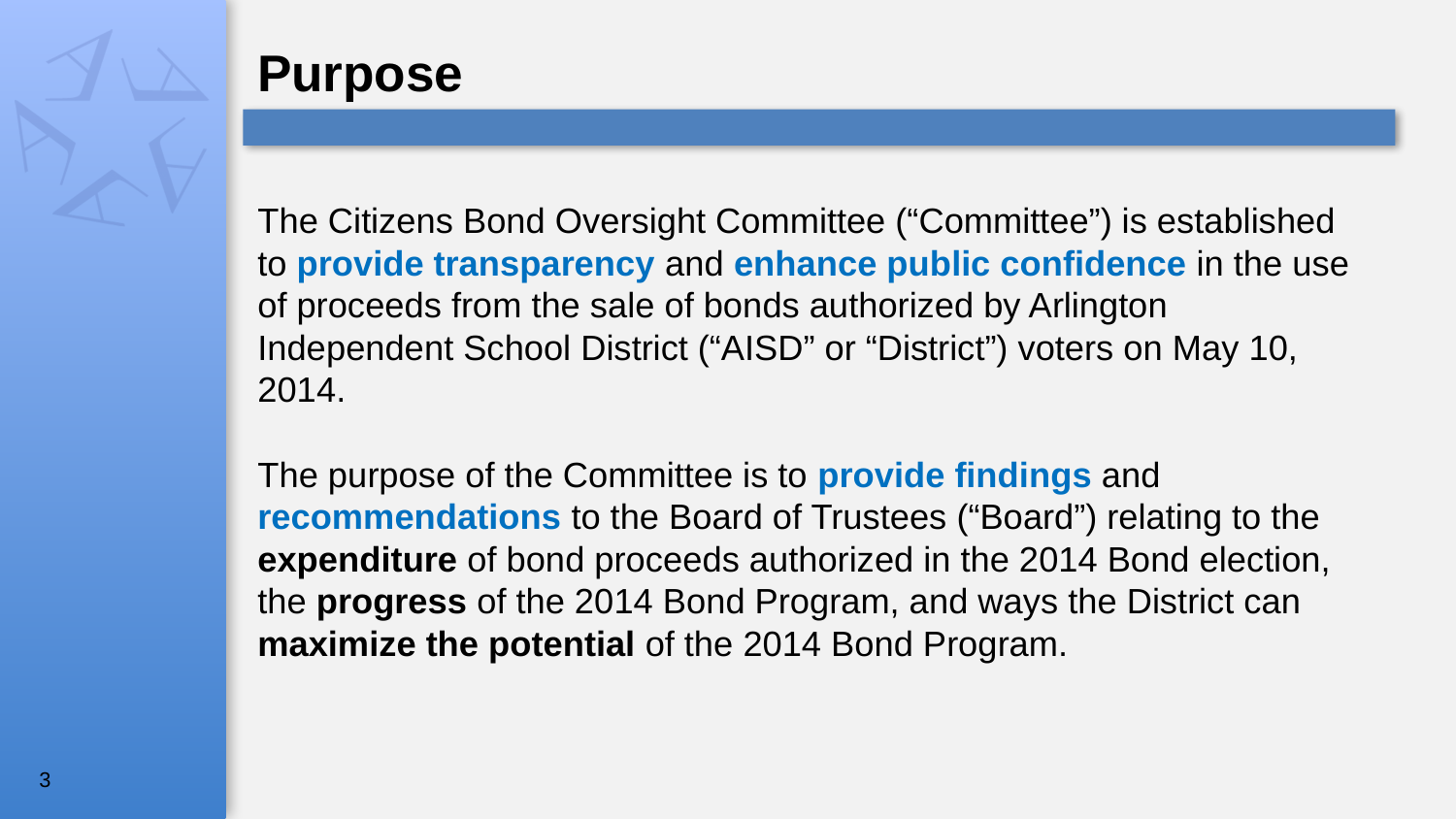

# Purpose

The Citizens Bond Oversight Committee (“Committee”) is established to provide transparency and enhance public confidence in the use of proceeds from the sale of bonds authorized by Arlington Independent School District (“AISD” or “District”) voters on May 10, 2014.

The purpose of the Committee is to provide findings and recommendations to the Board of Trustees (“Board”) relating to the expenditure of bond proceeds authorized in the 2014 Bond election, the progress of the 2014 Bond Program, and ways the District can maximize the potential of the 2014 Bond Program.
3